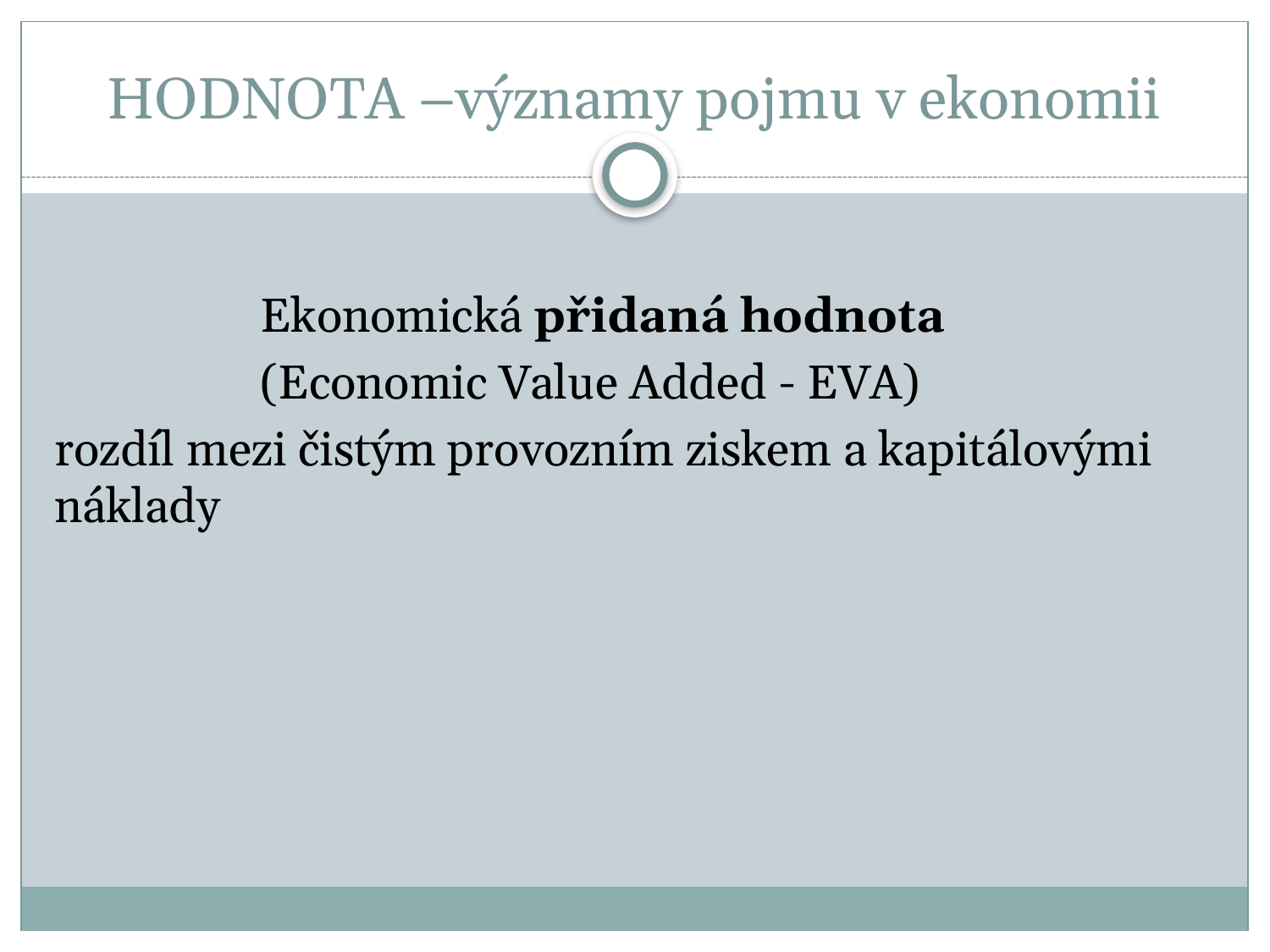

# HODNOTA –významy pojmu v ekonomii

                  Ekonomická přidaná hodnota
                  (Economic Value Added - EVA)
rozdíl mezi čistým provozním ziskem a kapitálovými náklady